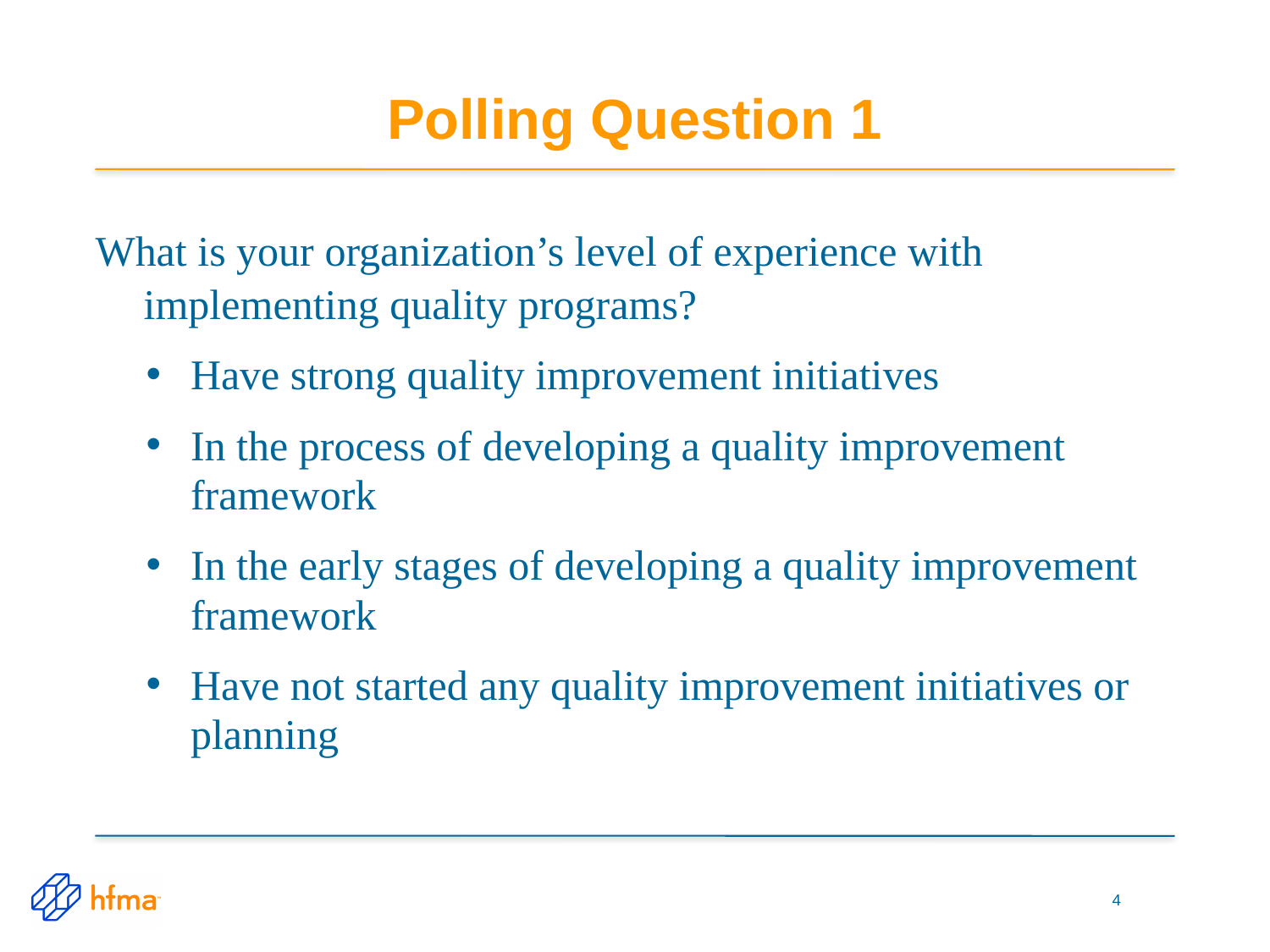

# Polling Question 1
What is your organization’s level of experience with implementing quality programs?
Have strong quality improvement initiatives
In the process of developing a quality improvement framework
In the early stages of developing a quality improvement framework
Have not started any quality improvement initiatives or planning

4